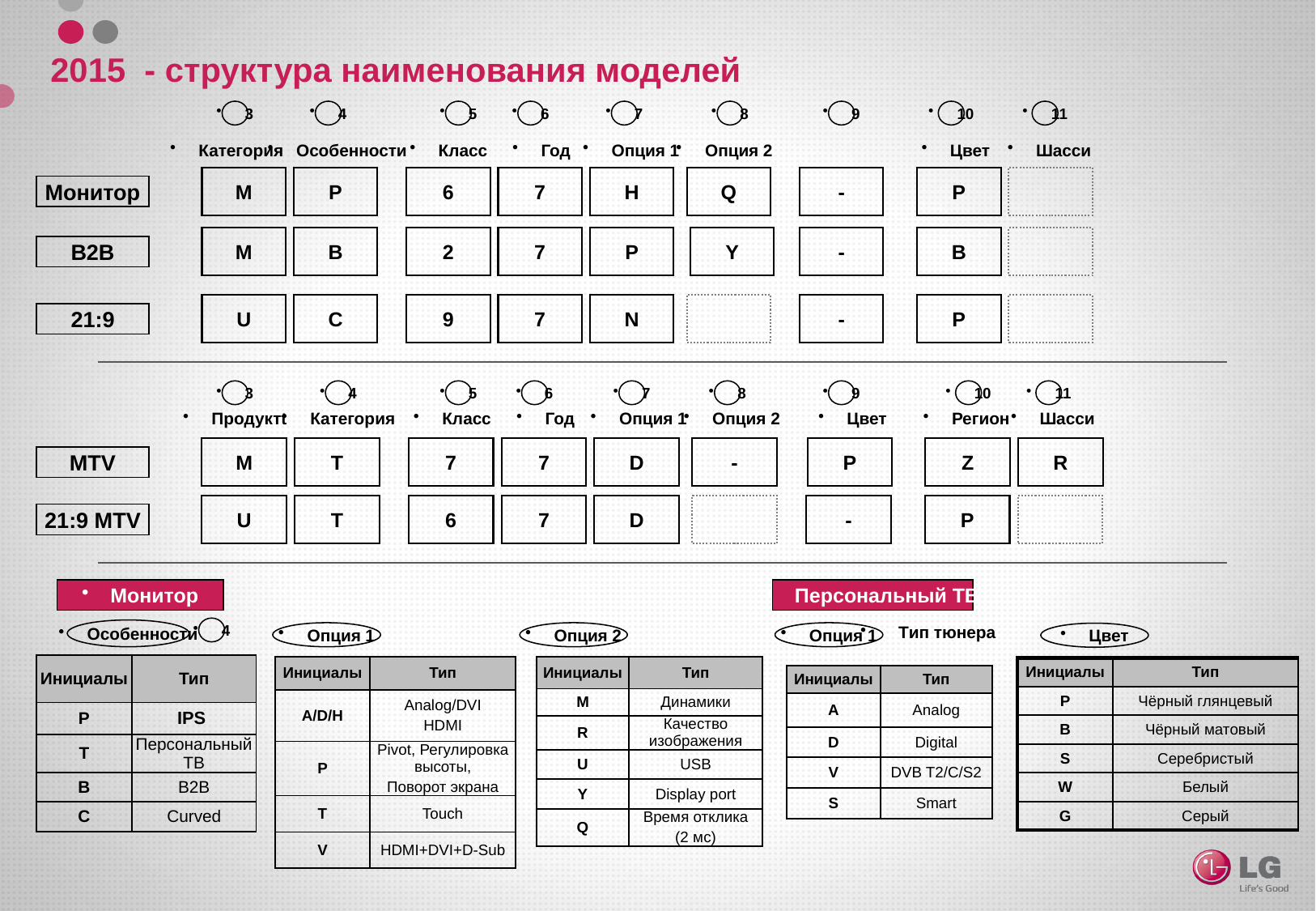

2015  - структура наименования моделей
3
4
5
6
7
8
9
10
11
Категория
Особенности
Класс
Год
Опция 1
Опция 2
Цвет
Шасси
M
P
6
7
H
Q
-
P

M
B
2
7
P
Y
B
-
U
С
9
7
N
-
P

Монитор
B2B
21:9
3
4
5
6
7
8
9
10
11
Продуктt
Категория
Класс
Год
Опция 1
Опция 2
Цвет
Регион
Шасси
M
T
7
7
D
P
Z
R
-

U
T
6
7
D
-
P
MTV
21:9 MTV
Монитор
Персональный ТВ
  Tип тюнера
4
Особенности
Опция 1
Опция 2
Опция 1
Цвет
| Инициалы | Тип |
| --- | --- |
| P | IPS |
| T | Персональный ТВ |
| B | B2B |
| С | Curved |
| Инициалы | Тип |
| --- | --- |
| A/D/H | Analog/DVI HDMI |
| P | Pivot, Регулировка высоты, Поворот экрана |
| T | Touch |
| V | HDMI+DVI+D-Sub |
| Инициалы | Тип |
| --- | --- |
| M | Динамики |
| R | Качество изображения |
| U | USB |
| Y | Display port |
| Q | Время отклика (2 мс) |
| Инициалы | Тип |
| --- | --- |
| P | Чёрный глянцевый |
| B | Чёрный матовый |
| S | Серебристый |
| W | Белый |
| G | Серый |
| Инициалы | Тип |
| --- | --- |
| A | Analog |
| D | Digital |
| V | DVB T2/C/S2 |
| S | Smart |